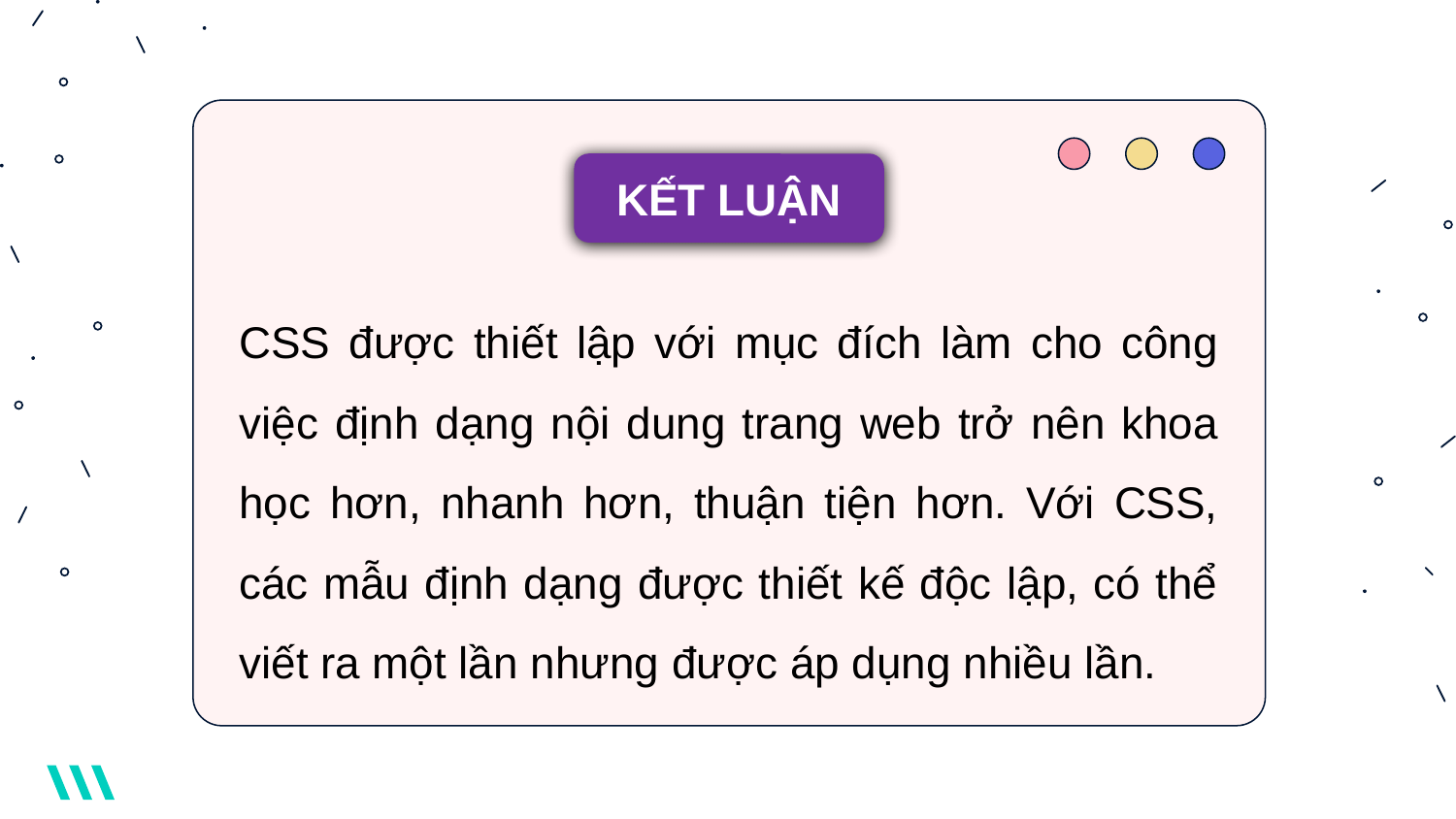

KẾT LUẬN
CSS được thiết lập với mục đích làm cho công việc định dạng nội dung trang web trở nên khoa học hơn, nhanh hơn, thuận tiện hơn. Với CSS, các mẫu định dạng được thiết kế độc lập, có thể viết ra một lần nhưng được áp dụng nhiều lần.